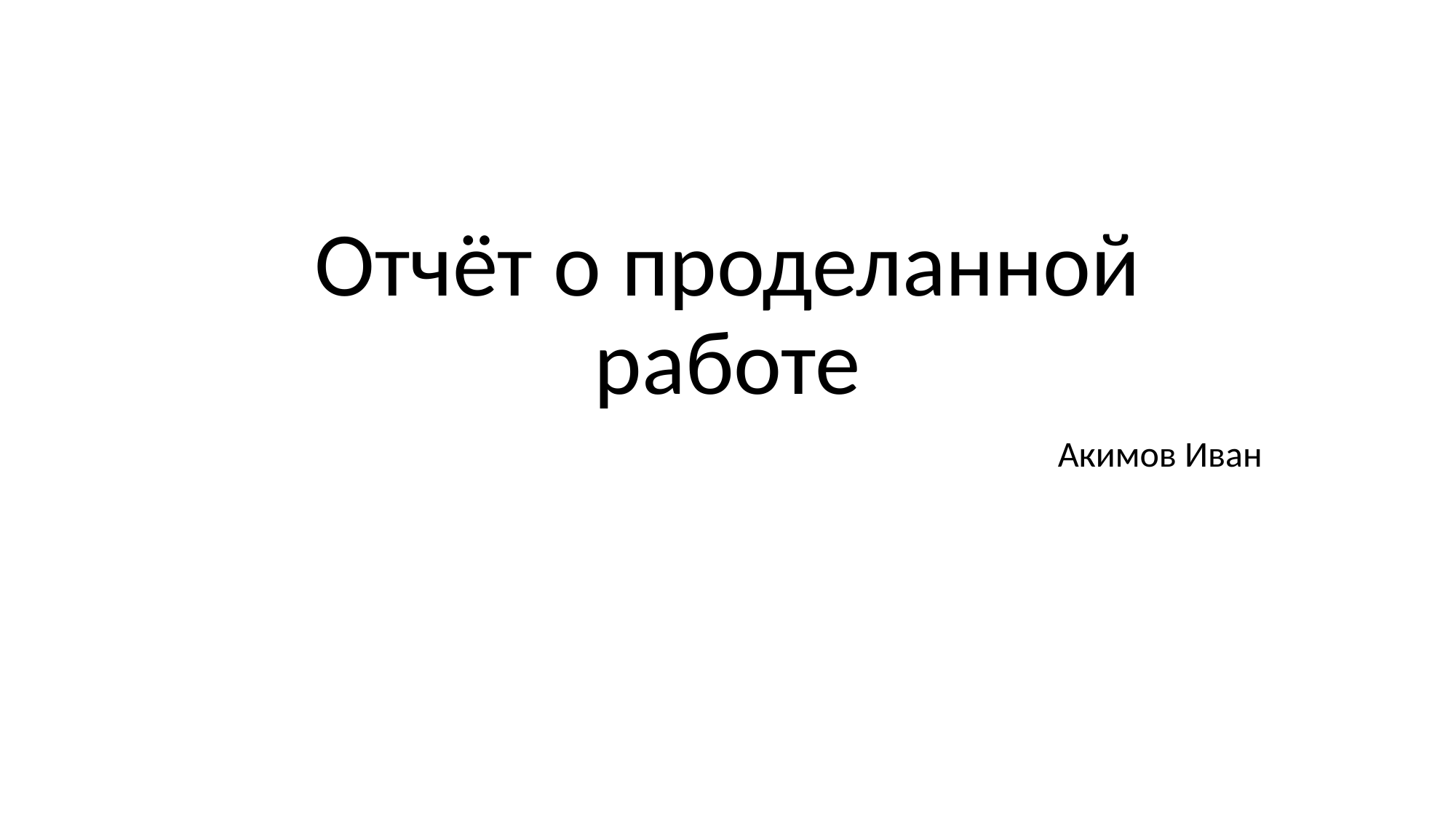

# Отчёт о проделанной работе
Акимов Иван